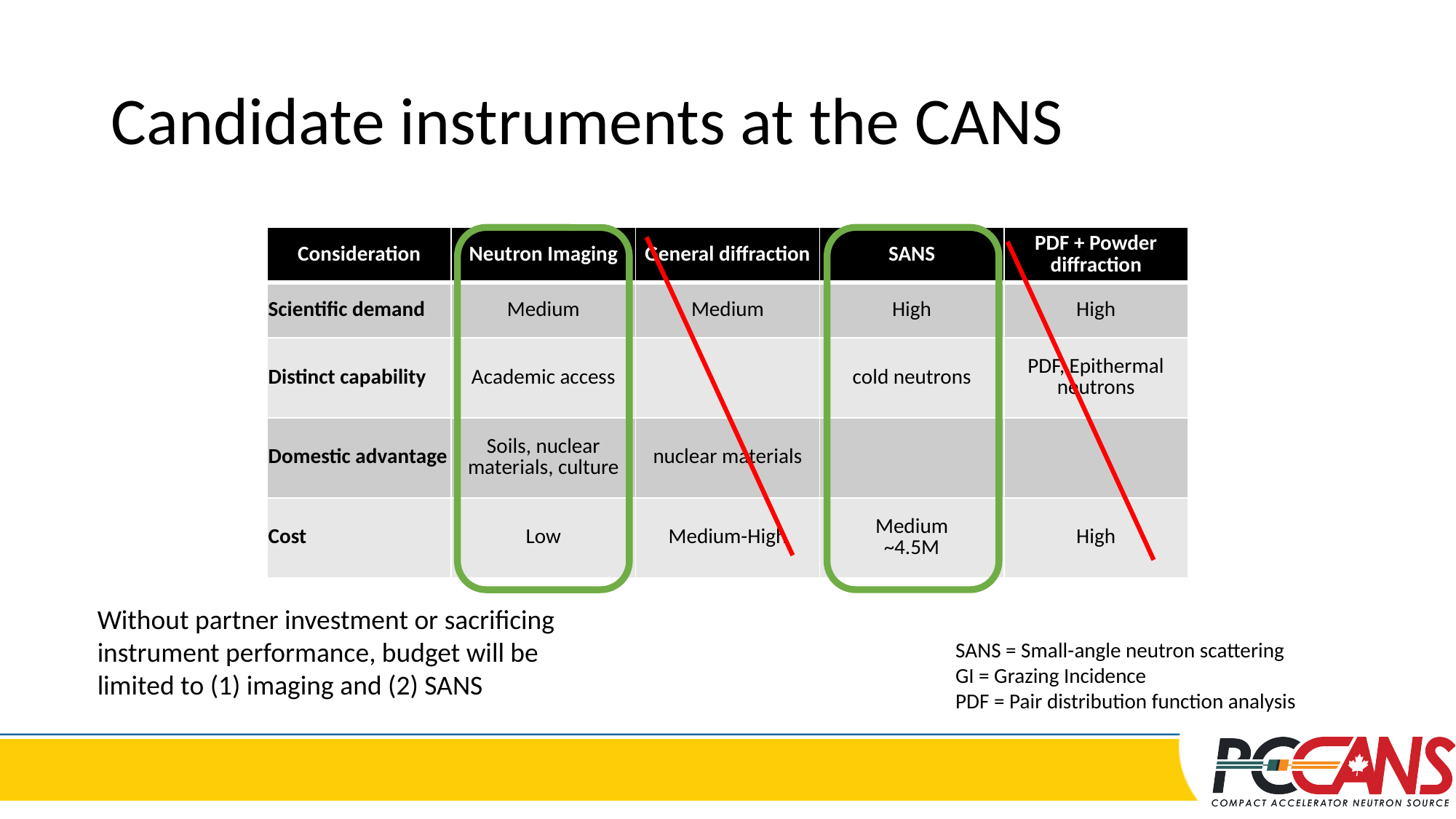

# Candidate instruments at the CANS

| Consideration | Neutron Imaging | General diffraction | SANS | PDF + Powder diffraction |
| --- | --- | --- | --- | --- |
| Scientific demand | Medium | Medium | High | High |
| Distinct capability | Academic access |  | cold neutrons | PDF, Epithermal neutrons |
| Domestic advantage | Soils, nuclear materials, culture | nuclear materials |  |  |
| Cost | Low | Medium-High | Medium ~4.5M | High |
Without partner investment or sacrificing instrument performance, budget will be limited to (1) imaging and (2) SANS
SANS = Small-angle neutron scattering
GI = Grazing Incidence
PDF = Pair distribution function analysis